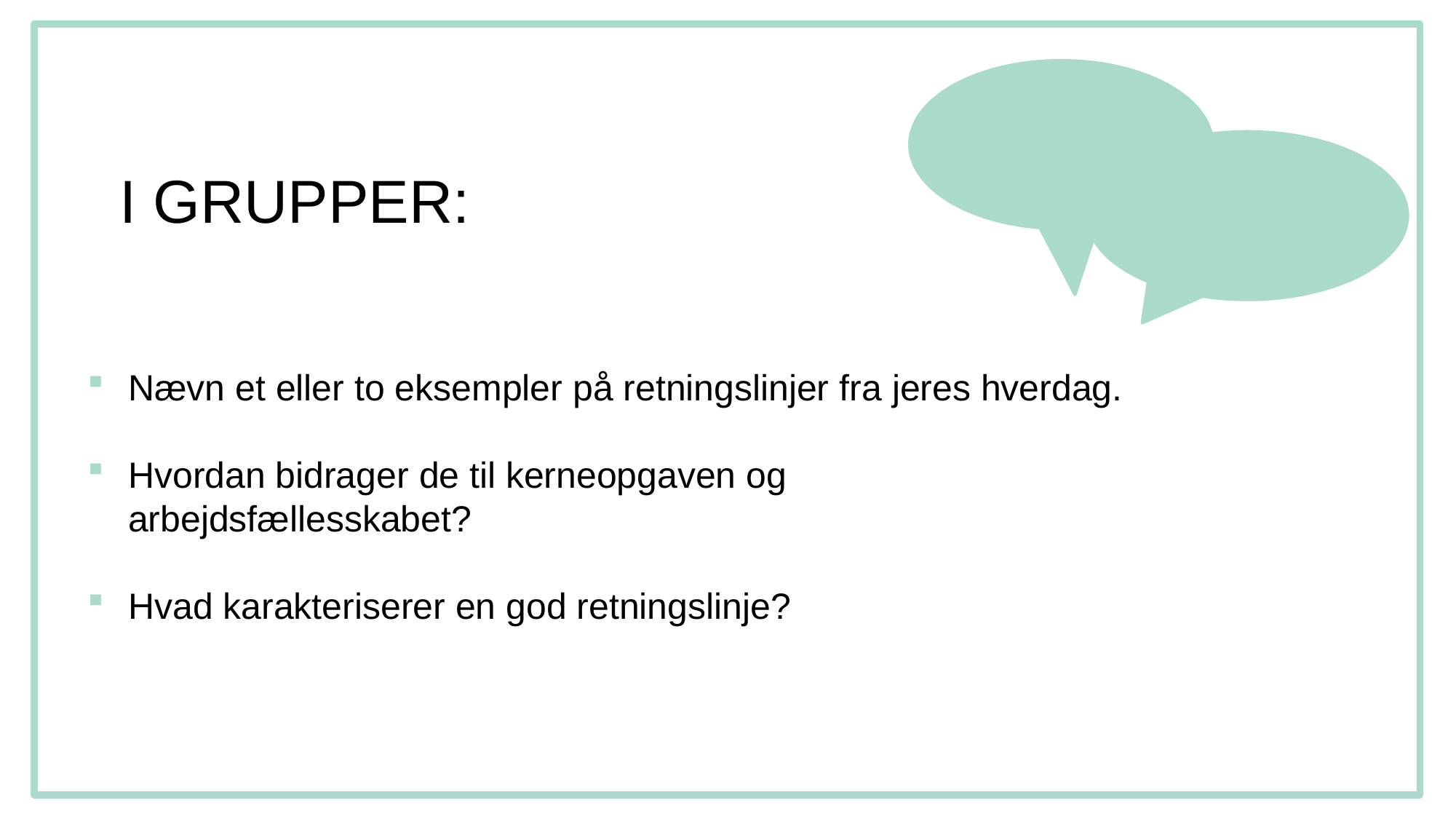

I GRUPPER:

Nævn et eller to eksempler på retningslinjer fra jeres hverdag.

Hvordan bidrager de til kerneopgaven og  arbejdsfællesskabet?

Hvad karakteriserer en god retningslinje?